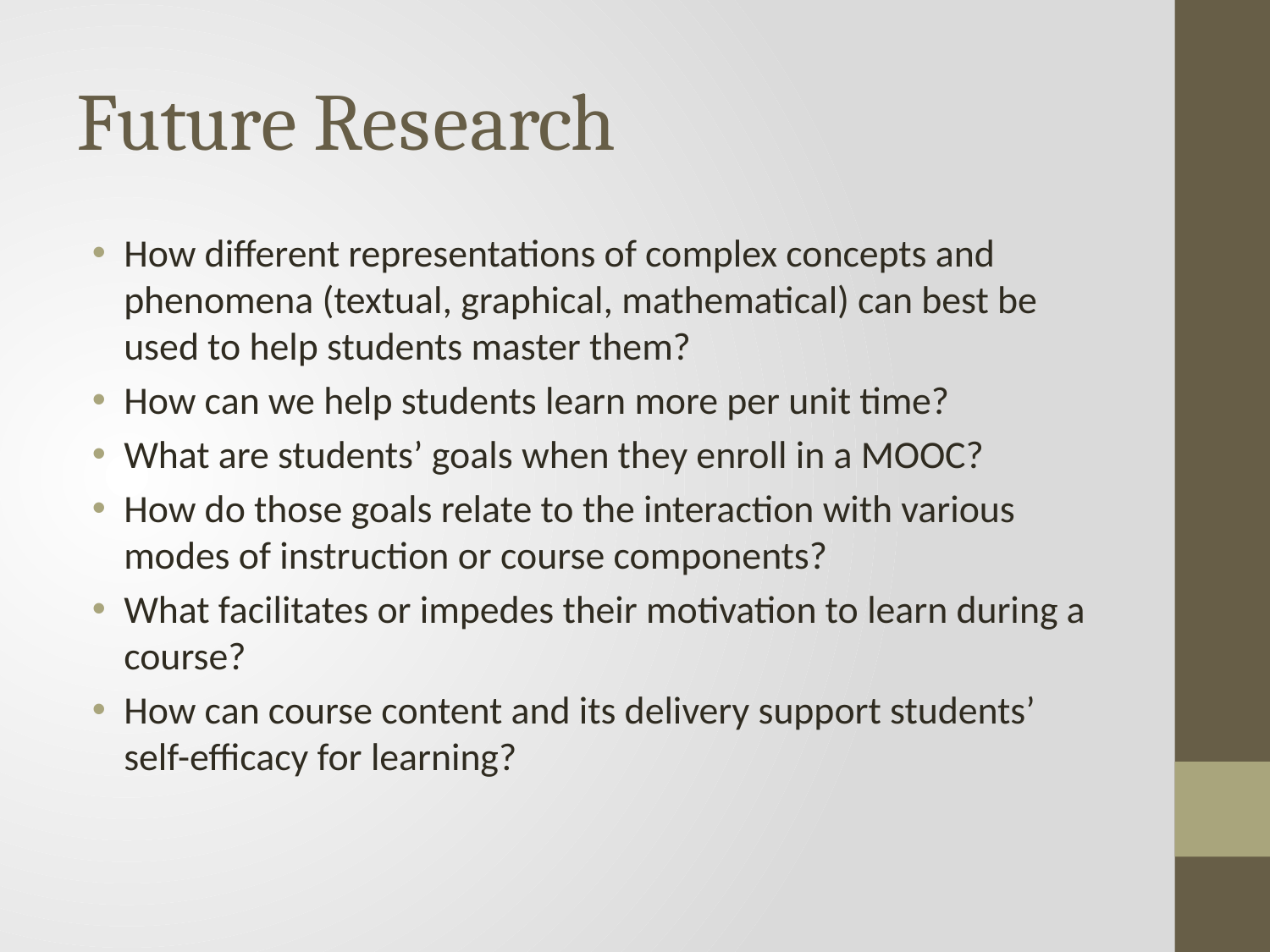

# Future Research
How different representations of complex concepts and phenomena (textual, graphical, mathematical) can best be used to help students master them?
How can we help students learn more per unit time?
What are students’ goals when they enroll in a MOOC?
How do those goals relate to the interaction with various modes of instruction or course components?
What facilitates or impedes their motivation to learn during a course?
How can course content and its delivery support students’ self-efficacy for learning?